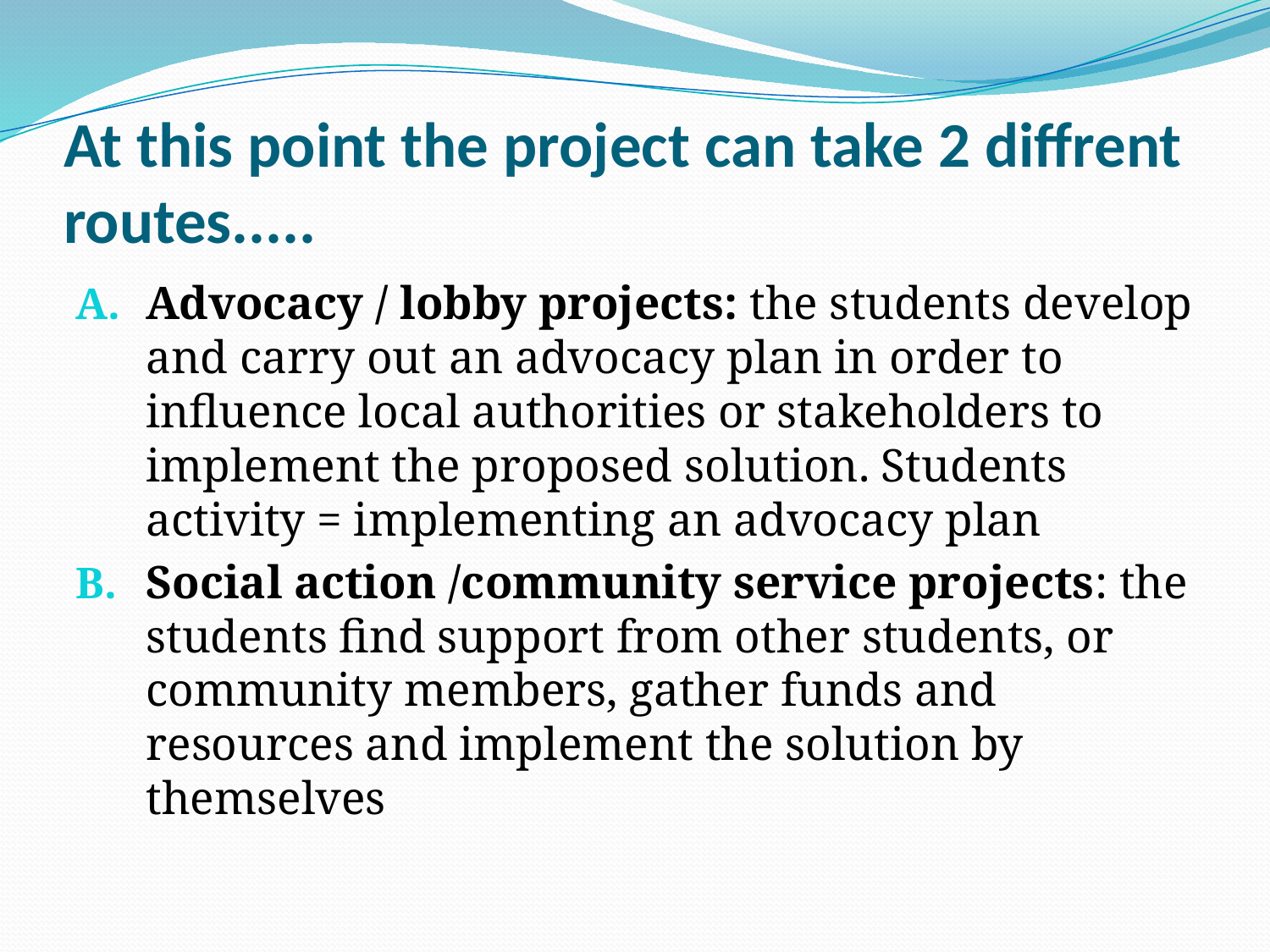

# At this point the project can take 2 diffrent routes.....
Advocacy / lobby projects: the students develop and carry out an advocacy plan in order to influence local authorities or stakeholders to implement the proposed solution. Students activity = implementing an advocacy plan
Social action /community service projects: the students find support from other students, or community members, gather funds and resources and implement the solution by themselves